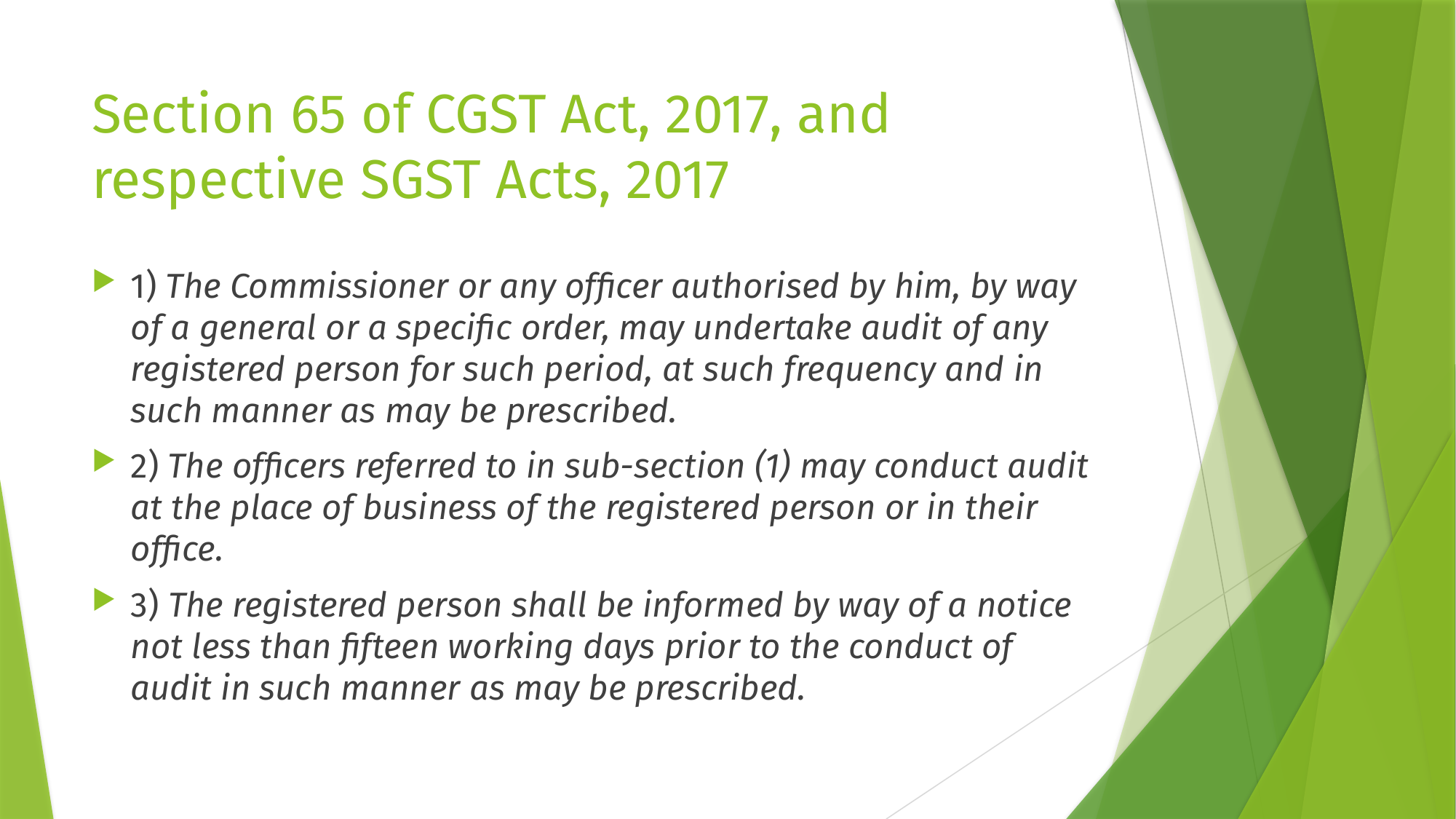

# Section 65 of CGST Act, 2017, and respective SGST Acts, 2017
1) The Commissioner or any officer authorised by him, by way of a general or a specific order, may undertake audit of any registered person for such period, at such frequency and in such manner as may be prescribed.
2) The officers referred to in sub-section (1) may conduct audit at the place of business of the registered person or in their office.
3) The registered person shall be informed by way of a notice not less than fifteen working days prior to the conduct of audit in such manner as may be prescribed.